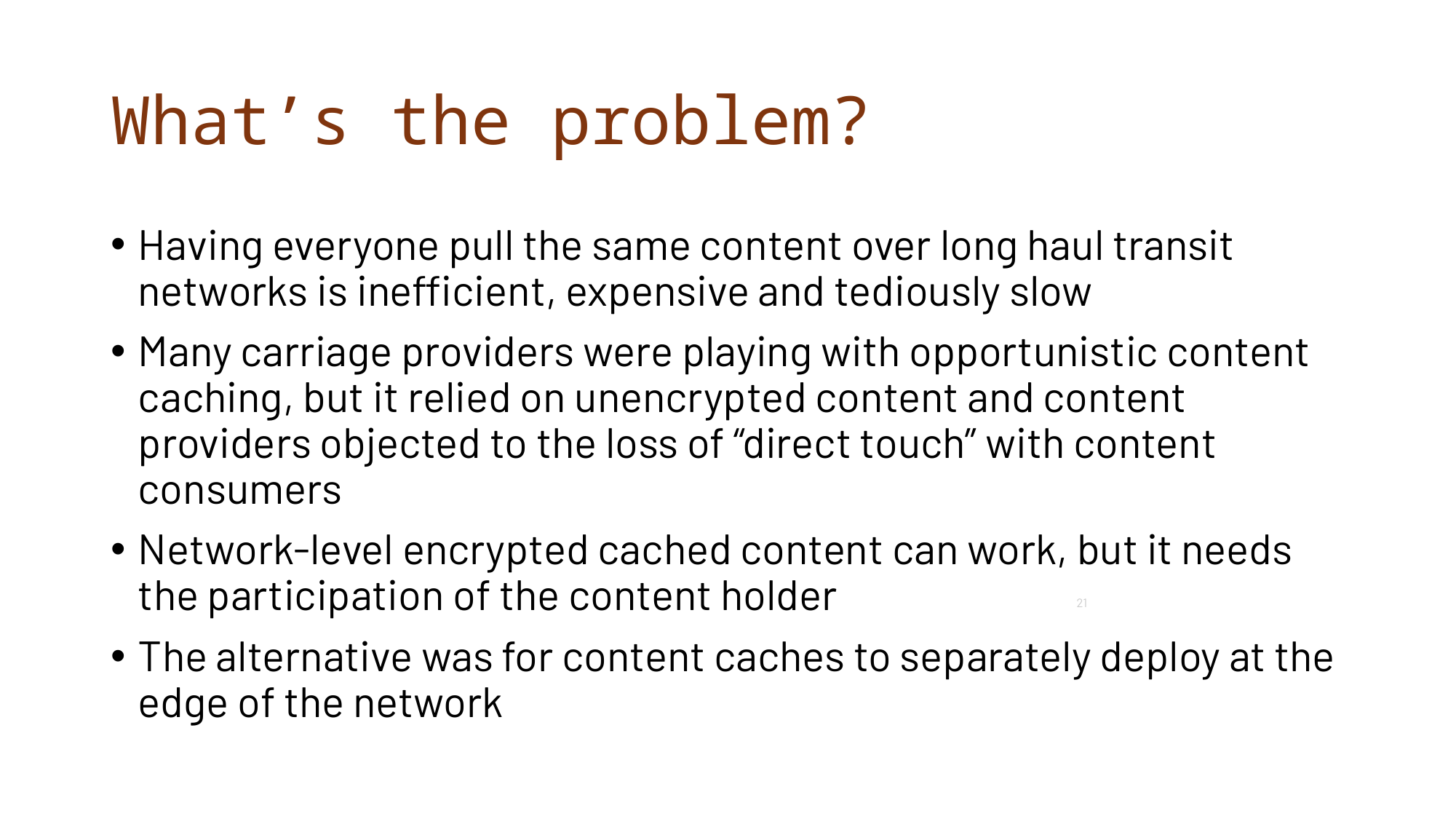

# What’s the problem?
Having everyone pull the same content over long haul transit networks is inefficient, expensive and tediously slow
Many carriage providers were playing with opportunistic content caching, but it relied on unencrypted content and content providers objected to the loss of “direct touch” with content consumers
Network-level encrypted cached content can work, but it needs the participation of the content holder
The alternative was for content caches to separately deploy at the edge of the network
21